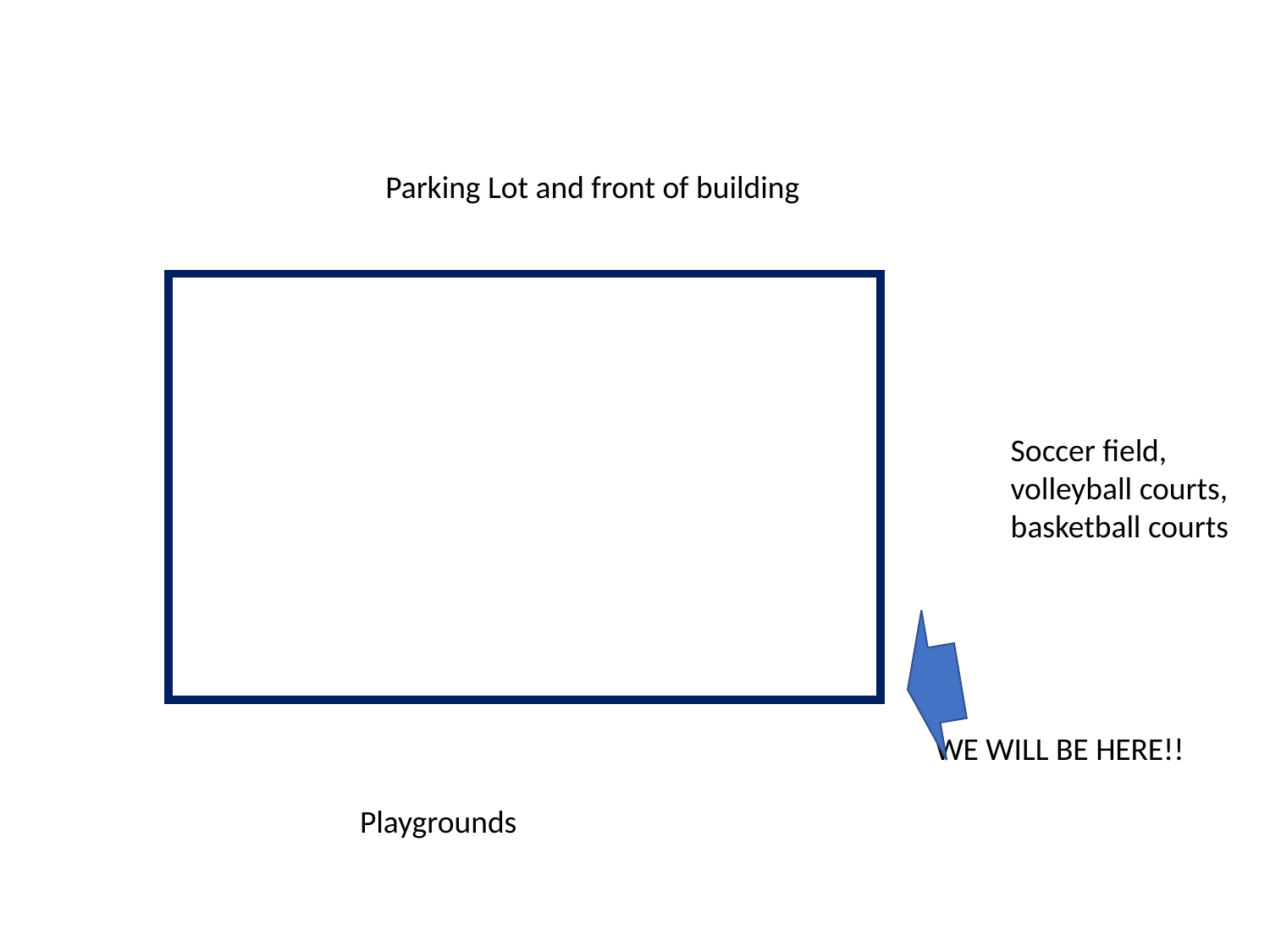

Parking Lot and front of building

Soccer field, volleyball courts, basketball courts

WE WILL BE HERE!!
Playgrounds